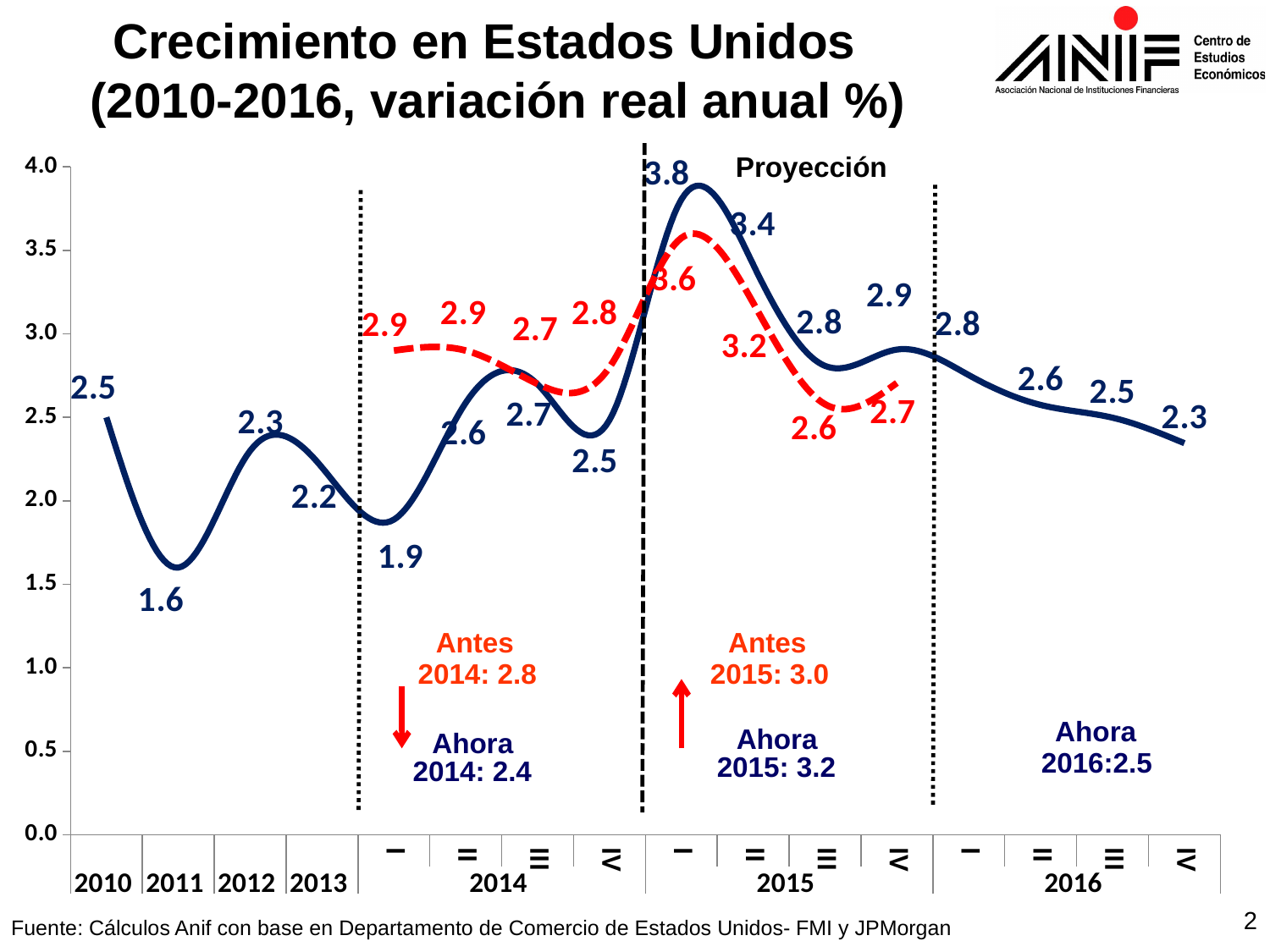

Crecimiento en Estados Unidos
(2010-2016, variación real anual %)

### Chart

| Category |  |  |
|---|---|---|
|  | 2.5 | None |
|  | 1.6 | None |
|  | 2.3 | None |
|  | 2.2 | None |
| I | 1.887581732996968 | 2.9 |
| II | 2.587366883241704 | 2.9 |
| III | 2.6977357270958624 | 2.7 |
| IV | 2.4842613186564666 | 2.8 |
| I | 3.8039945173291567 | 3.573989132563171 |
| II | 3.4152271492280173 | 3.1853341408163205 |
| III | 2.8081278974359414 | 2.578410375976592 |
| IV | 2.906085419921922 | 2.7060854199218998 |
| I | 2.752875367187535 | None |
| II | 2.5743964273437614 | None |
| III | 2.497943461062513 | None |
| IV | 2.345341063850004 | None |
Proyección
Antes
Antes
2015: 3.0
2014: 2.8
Ahora
Ahora
Ahora
2016:2.5
2015: 3.2
2014: 2.4
2
Fuente: Cálculos Anif con base en Departamento de Comercio de Estados Unidos- FMI y JPMorgan